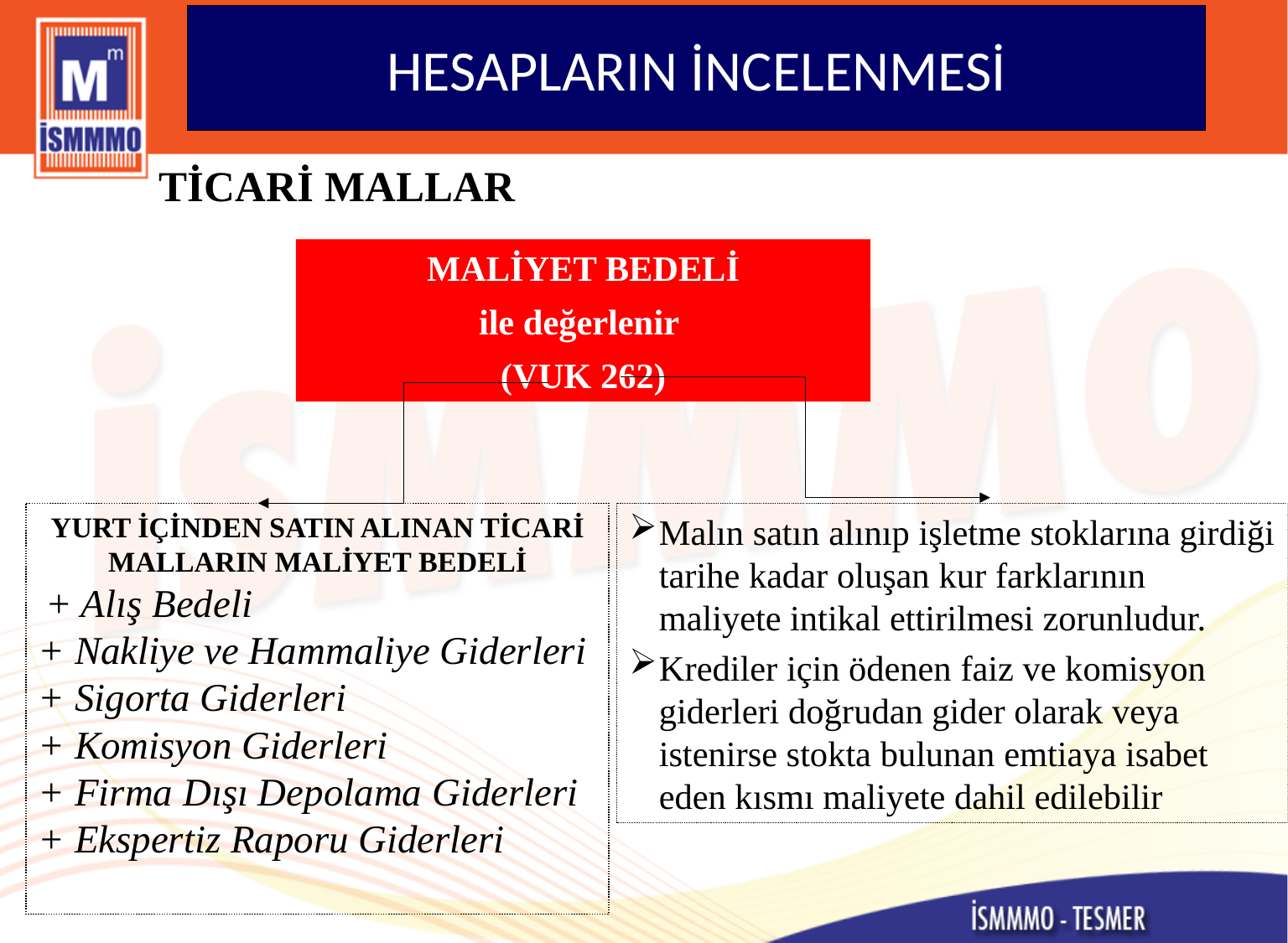

HESAPLARIN İNCELENMESİ
TİCARİ MALLAR
MALİYET BEDELİ
ile değerlenir
(VUK 262)
Malın satın alınıp işletme stoklarına girdiği tarihe kadar oluşan kur farklarının maliyete intikal ettirilmesi zorunludur.
Krediler için ödenen faiz ve komisyon giderleri doğrudan gider olarak veya istenirse stokta bulunan emtiaya isabet eden kısmı maliyete dahil edilebilir
YURT İÇİNDEN SATIN ALINAN TİCARİ MALLARIN MALİYET BEDELİ
 + Alış Bedeli
+ Nakliye ve Hammaliye Giderleri
+ Sigorta Giderleri
+ Komisyon Giderleri
+ Firma Dışı Depolama Giderleri
+ Ekspertiz Raporu Giderleri